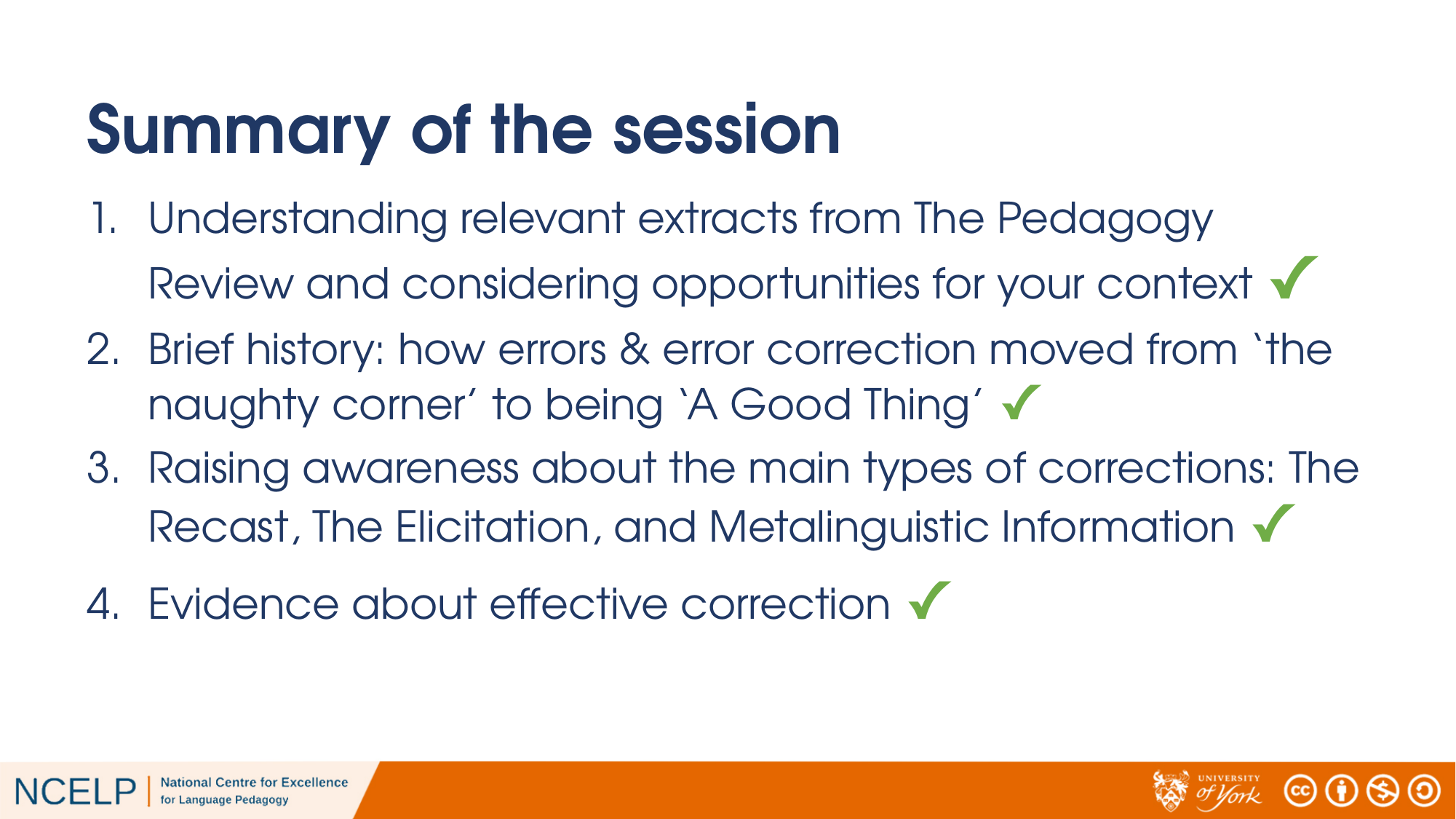

# Summary of the session
Understanding relevant extracts from The Pedagogy Review and considering opportunities for your context ✓
Brief history: how errors & error correction moved from ‘the naughty corner’ to being ‘A Good Thing’ ✓
Raising awareness about the main types of corrections: The Recast, The Elicitation, and Metalinguistic Information ✓
Evidence about effective correction ✓